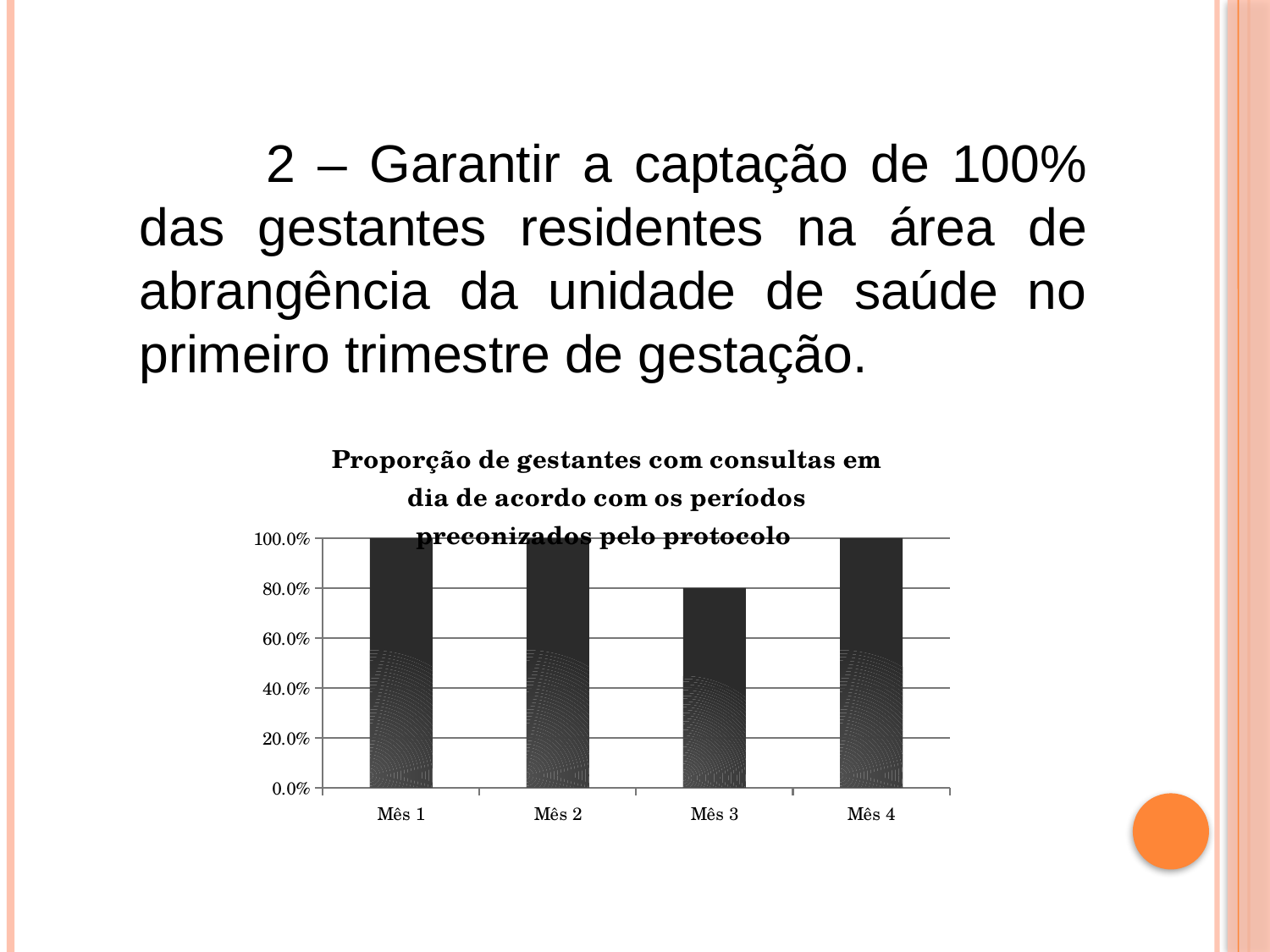

#

		2 – Garantir a captação de 100% das gestantes residentes na área de abrangência da unidade de saúde no primeiro trimestre de gestação.

[unsupported chart]